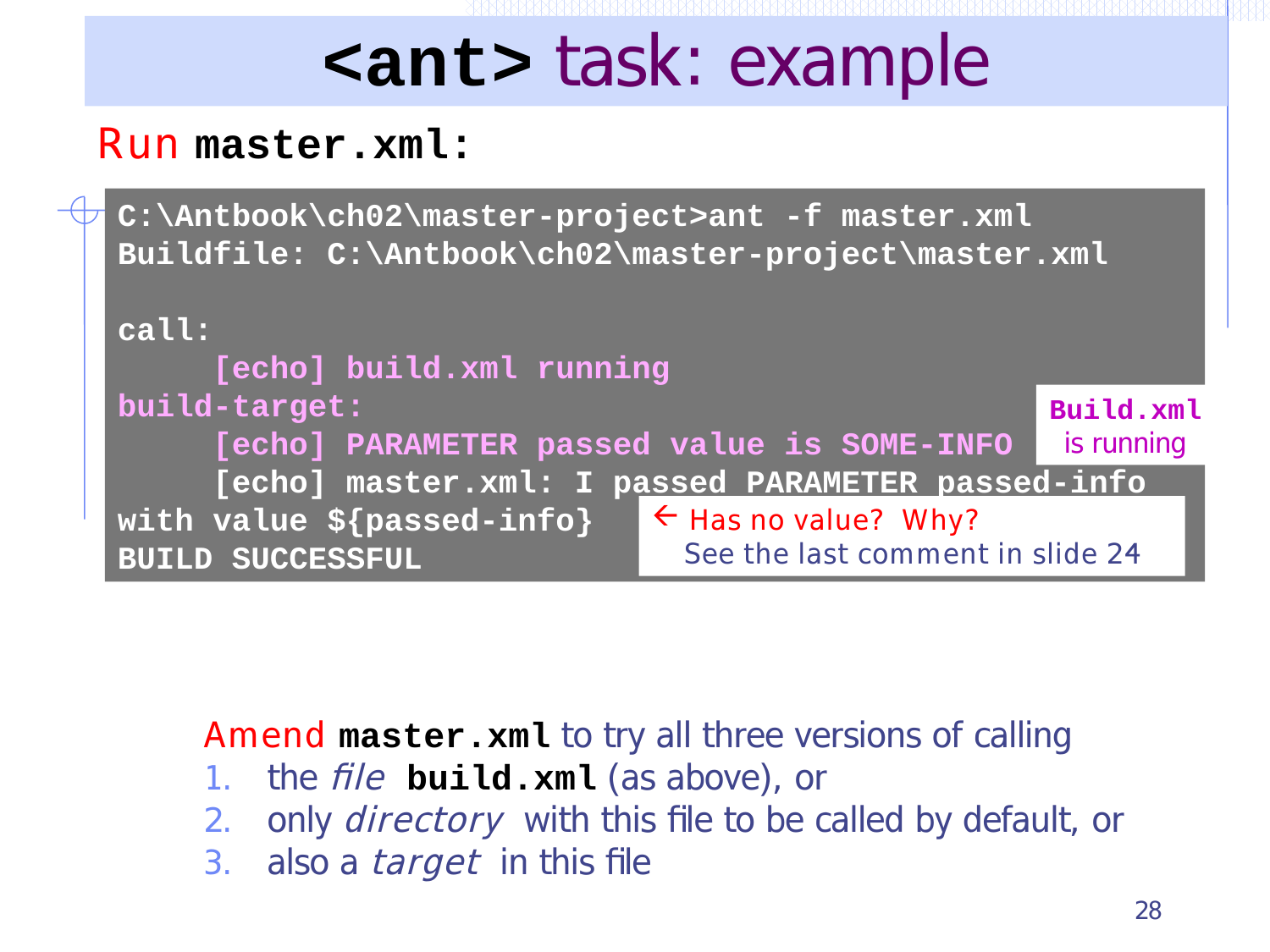

<ant> task: example
Run master.xml:
C:\Antbook\ch02\master-project>ant -f master.xml
Buildfile: C:\Antbook\ch02\master-project\master.xml

call:
     [echo] build.xml running
build-target:
     [echo] PARAMETER passed value is SOME-INFO
     [echo] master.xml: I passed PARAMETER passed-info with value ${passed-info}
BUILD SUCCESSFUL
Build.xml
is running
 Has no value?  Why?
    See the last comment in slide 24
Amend master.xml to try all three versions of calling
the file  build.xml (as above), or
only directory  with this file to be called by default, or
also a target  in this file
28